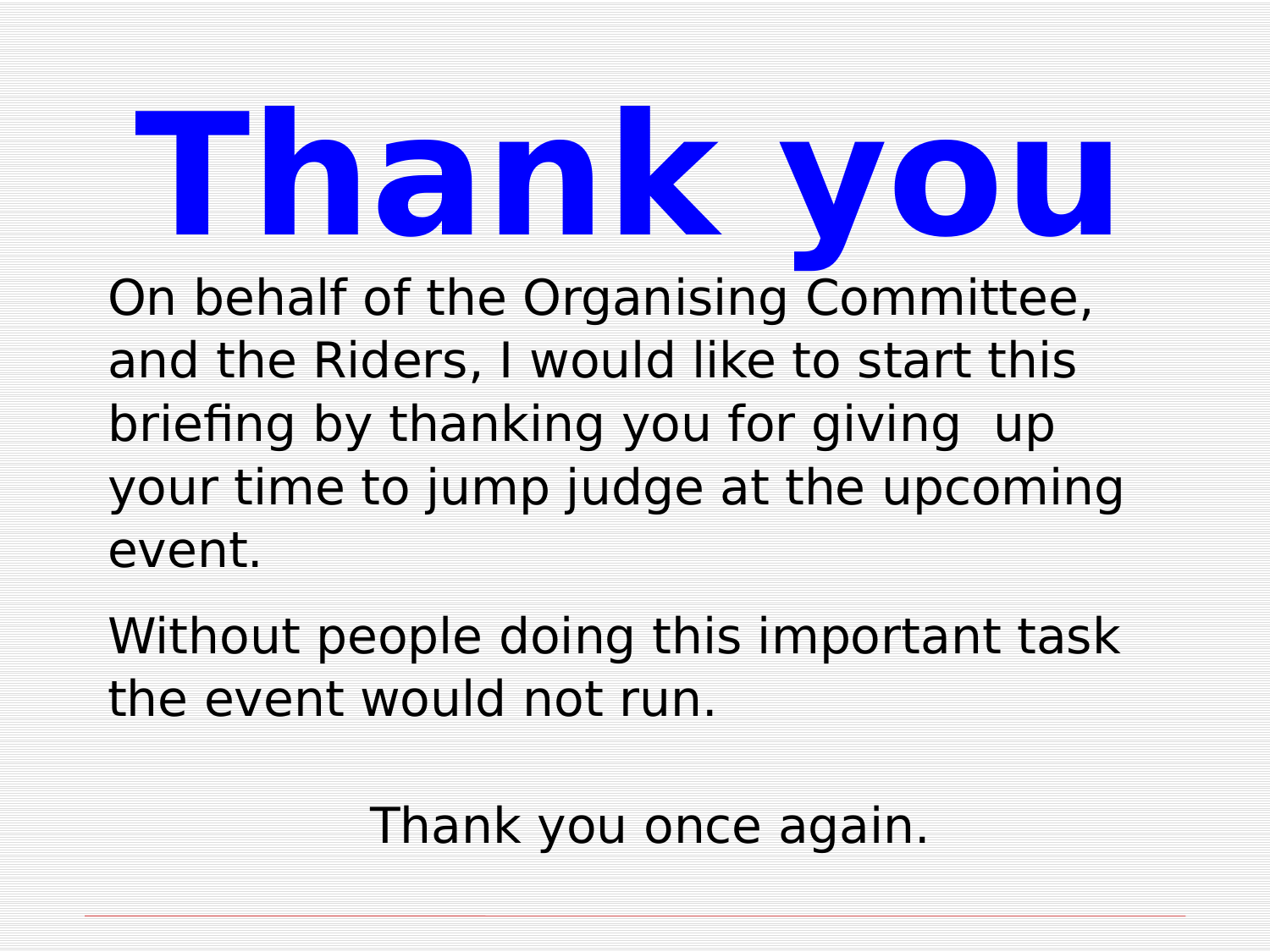

# Thank you
On behalf of the Organising Committee,
and the Riders, I would like to start this
briefing by thanking you for giving  up
your time to jump judge at the upcoming
event.

Without people doing this important task
the event would not run.

Thank you once again.